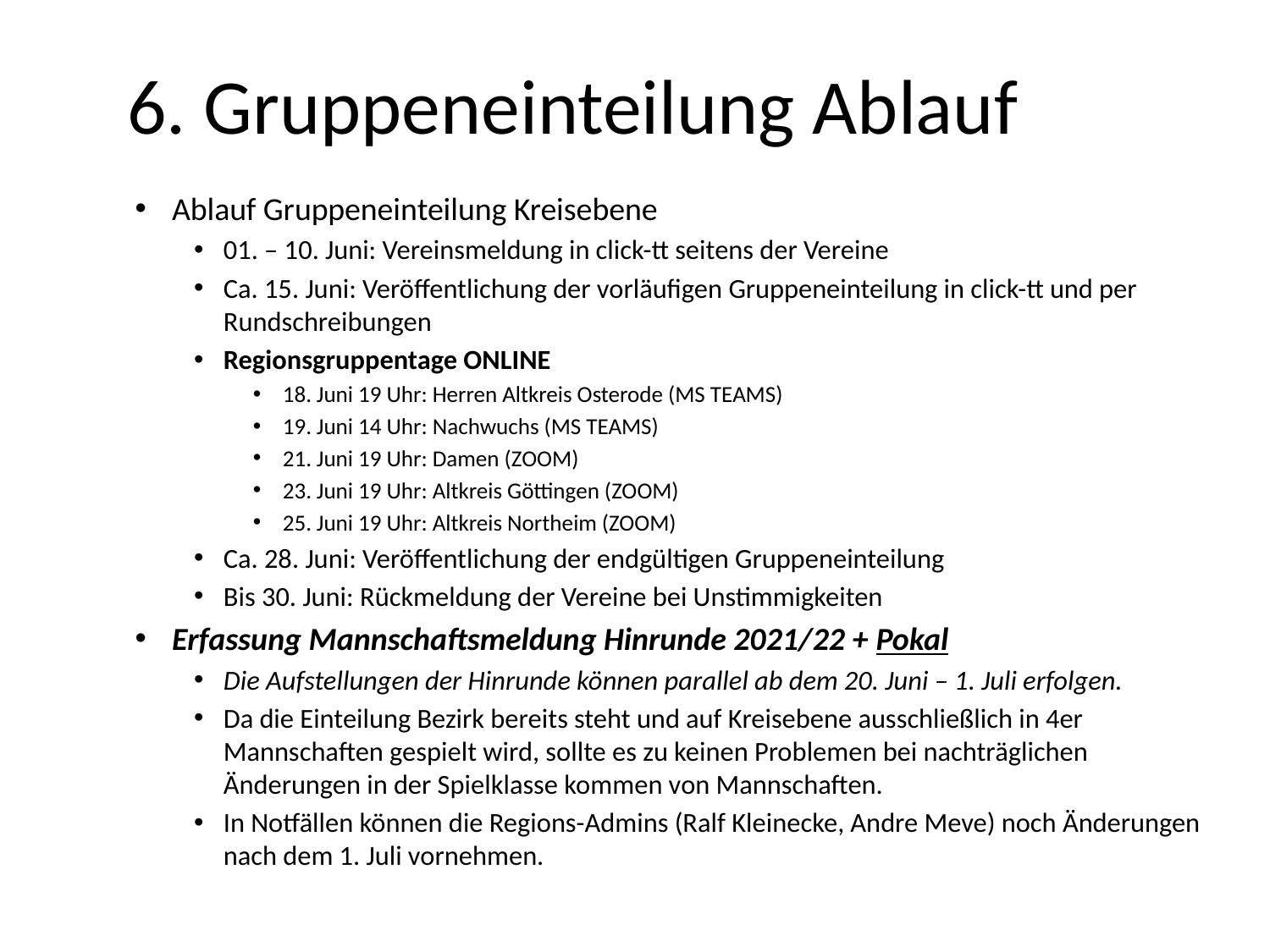

# 6. Gruppeneinteilung Ablauf
Ablauf Gruppeneinteilung Kreisebene
01. – 10. Juni: Vereinsmeldung in click-tt seitens der Vereine
Ca. 15. Juni: Veröffentlichung der vorläufigen Gruppeneinteilung in click-tt und per Rundschreibungen
Regionsgruppentage ONLINE
18. Juni 19 Uhr: Herren Altkreis Osterode (MS TEAMS)
19. Juni 14 Uhr: Nachwuchs (MS TEAMS)
21. Juni 19 Uhr: Damen (ZOOM)
23. Juni 19 Uhr: Altkreis Göttingen (ZOOM)
25. Juni 19 Uhr: Altkreis Northeim (ZOOM)
Ca. 28. Juni: Veröffentlichung der endgültigen Gruppeneinteilung
Bis 30. Juni: Rückmeldung der Vereine bei Unstimmigkeiten
Erfassung Mannschaftsmeldung Hinrunde 2021/22 + Pokal
Die Aufstellungen der Hinrunde können parallel ab dem 20. Juni – 1. Juli erfolgen.
Da die Einteilung Bezirk bereits steht und auf Kreisebene ausschließlich in 4er Mannschaften gespielt wird, sollte es zu keinen Problemen bei nachträglichen Änderungen in der Spielklasse kommen von Mannschaften.
In Notfällen können die Regions-Admins (Ralf Kleinecke, Andre Meve) noch Änderungen nach dem 1. Juli vornehmen.